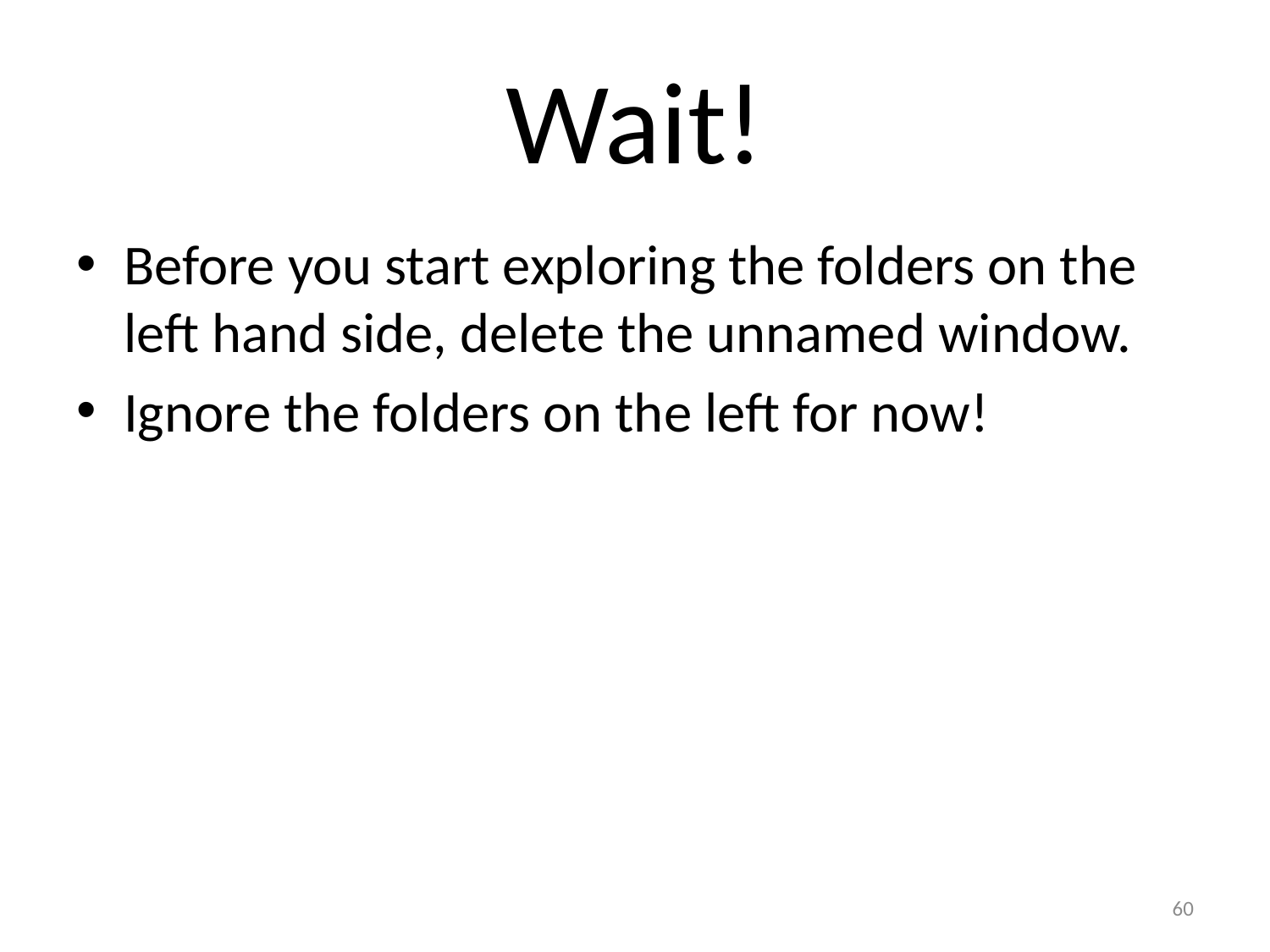

# Wait!
Before you start exploring the folders on the left hand side, delete the unnamed window.
Ignore the folders on the left for now!

60